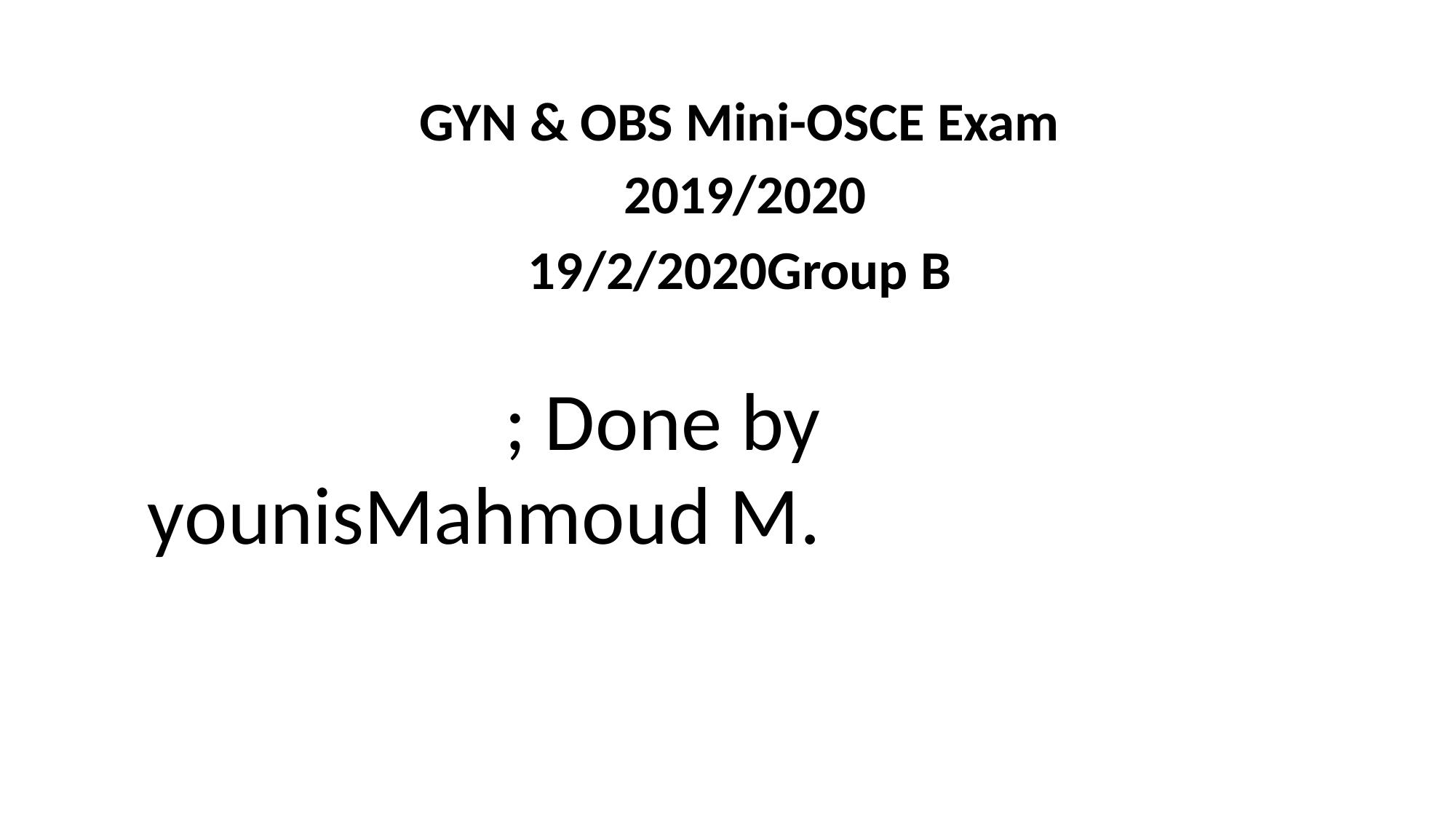

# GYN & OBS Mini-OSCE Exam  2019/2020
Group B	19/2/2020
Done by ;
Mahmoud M.	younis